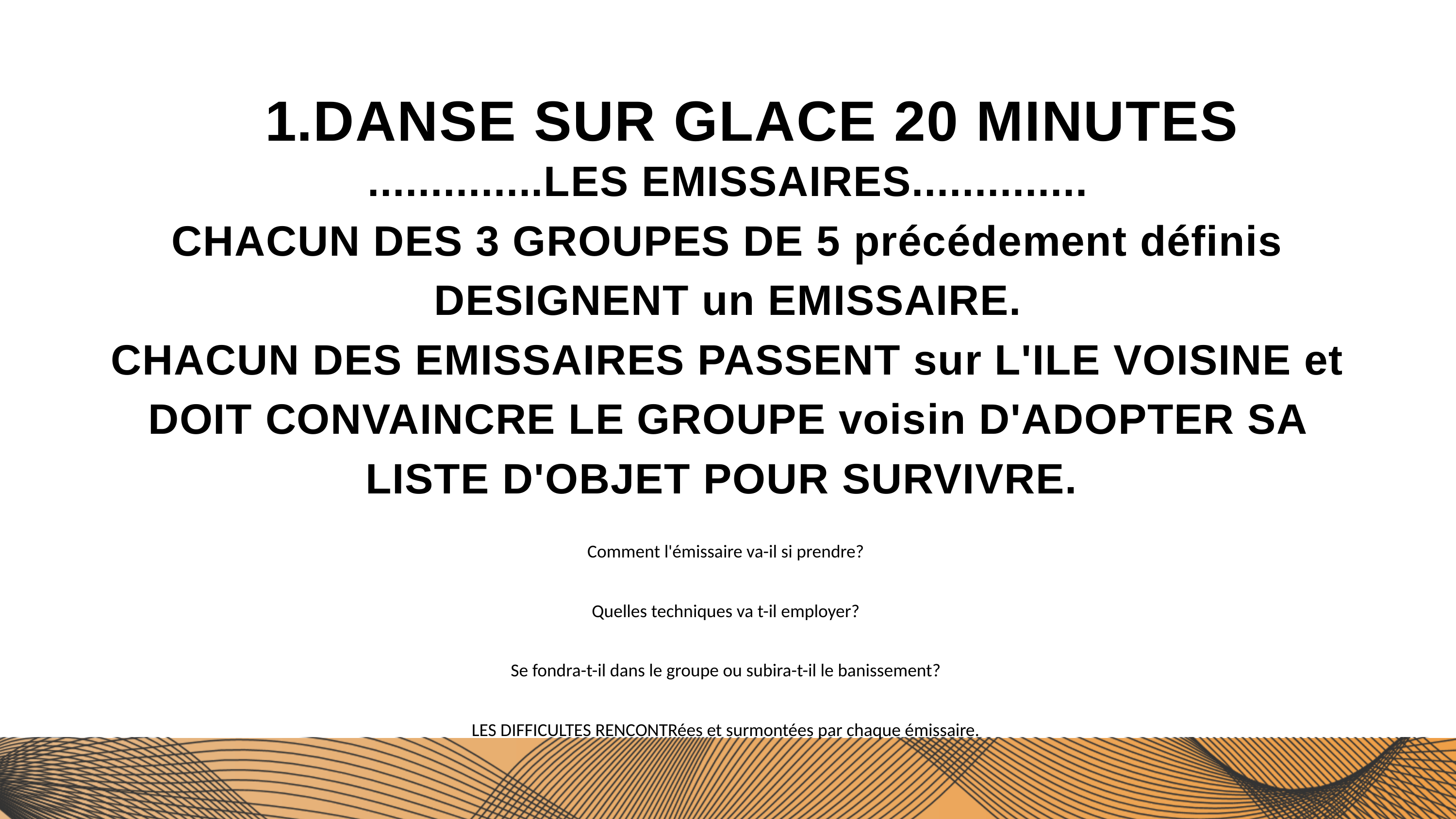

DANSE SUR GLACE 20 MINUTES
..............LES EMISSAIRES..............
CHACUN DES 3 GROUPES DE 5 précédement définis DESIGNENT un EMISSAIRE.
CHACUN DES EMISSAIRES PASSENT sur L'ILE VOISINE et DOIT CONVAINCRE LE GROUPE voisin D'ADOPTER SA LISTE D'OBJET POUR SURVIVRE.
Comment l'émissaire va-il si prendre?
Quelles techniques va t-il employer?
Se fondra-t-il dans le groupe ou subira-t-il le banissement?
LES DIFFICULTES RENCONTRées et surmontées par chaque émissaire.